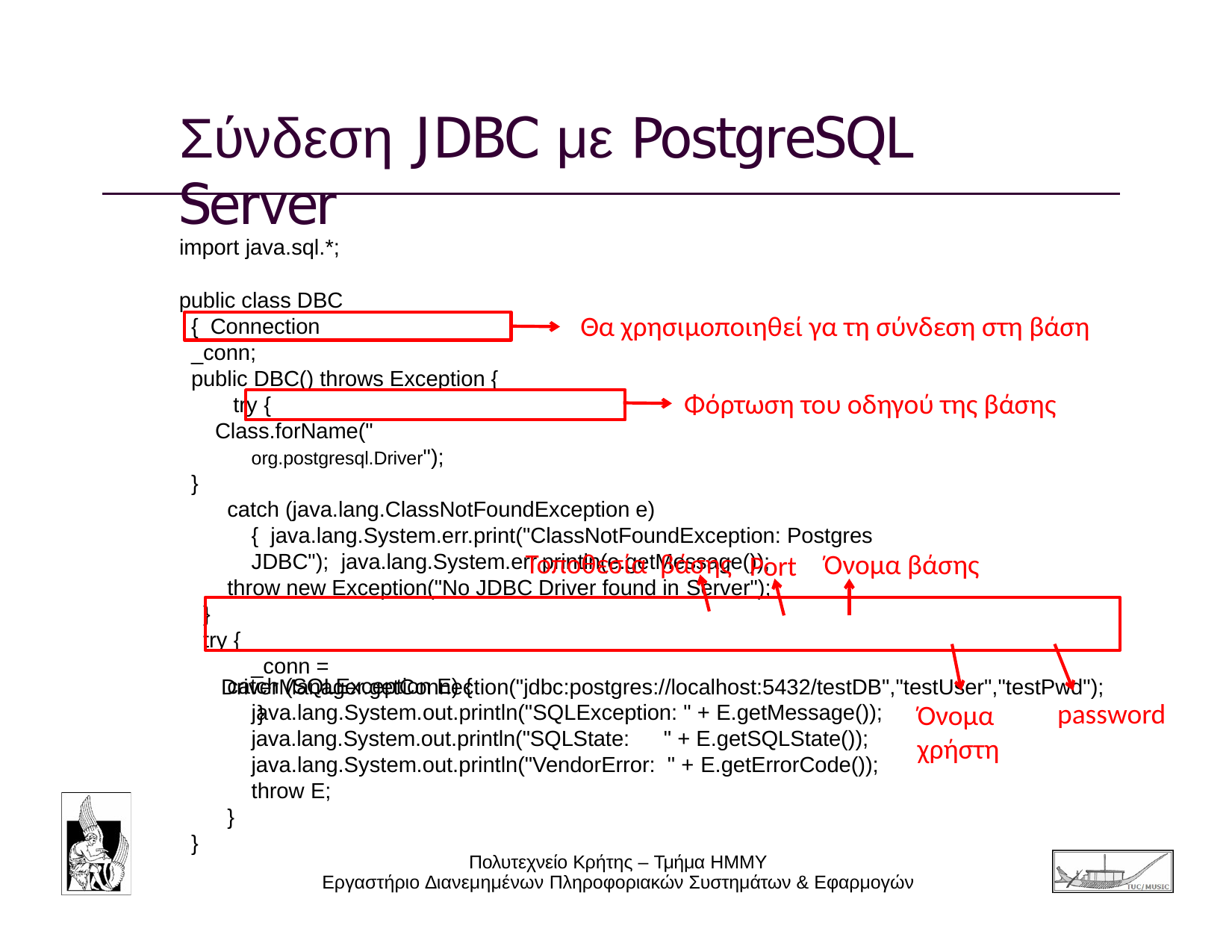

# Σύνδεση JDBC με PostgreSQL Server

import java.sql.*;

public class DBC {  Connection _conn;
public DBC() throws Exception {  try {
Class.forName(" org.postgresql.Driver");
}
catch (java.lang.ClassNotFoundException e) {  java.lang.System.err.print("ClassNotFoundException: Postgres JDBC");  java.lang.System.err.println(e.getMessage());
throw new Exception("No JDBC Driver found in Server");
}
try {
_conn =  DriverManager.getConnection("jdbc:postgres://localhost:5432/testDB","testUser","testPwd");
}
Θα χρησιμοποιηθεί γα τη σύνδεση στη βάση

Φόρτωση του οδηγού της βάσης

Τοποθεσία  βάσης
Όνομα βάσης
Port

catch (SQLException E) {
java.lang.System.out.println("SQLException: " + E.getMessage());
password
Όνομα χρήστη
java.lang.System.out.println("SQLState:
" + E.getSQLState());
java.lang.System.out.println("VendorError:  " + E.getErrorCode());
throw E;

}
}

Πολυτεχνείο Κρήτης – Τμήμα ΗΜΜΥ
Εργαστήριο ∆ιανεμημένων Πληροφοριακών Συστημάτων & Εφαρμογών